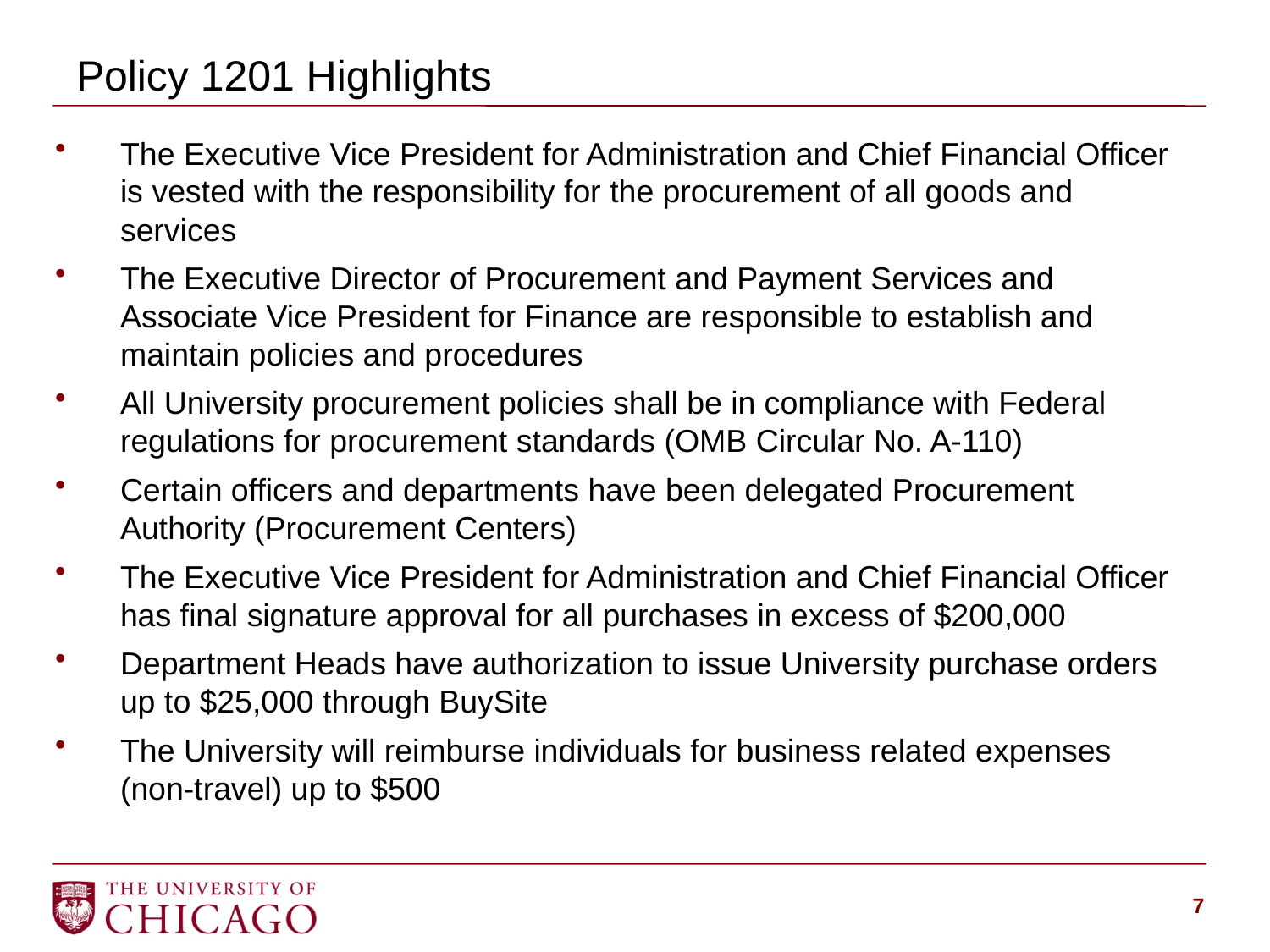

Policy 1201 Highlights
The Executive Vice President for Administration and Chief Financial Officer is vested with the responsibility for the procurement of all goods and services
The Executive Director of Procurement and Payment Services and Associate Vice President for Finance are responsible to establish and maintain policies and procedures
All University procurement policies shall be in compliance with Federal regulations for procurement standards (OMB Circular No. A-110)
Certain officers and departments have been delegated Procurement Authority (Procurement Centers)
The Executive Vice President for Administration and Chief Financial Officer has final signature approval for all purchases in excess of $200,000
Department Heads have authorization to issue University purchase orders up to $25,000 through BuySite
The University will reimburse individuals for business related expenses (non-travel) up to $500

7